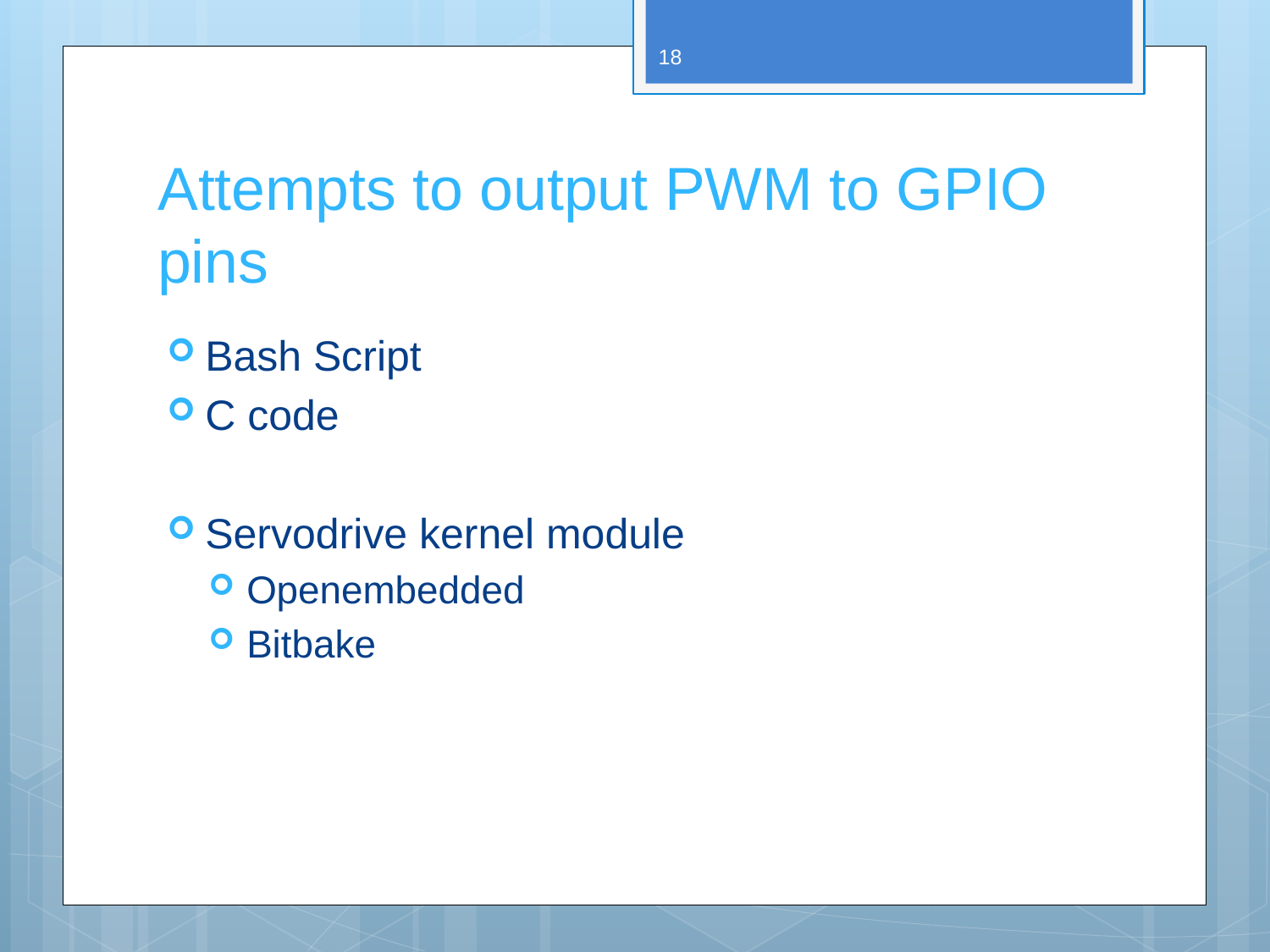

18
# Attempts to output PWM to GPIO pins
Bash Script
C code

Servodrive kernel module
Openembedded
Bitbake